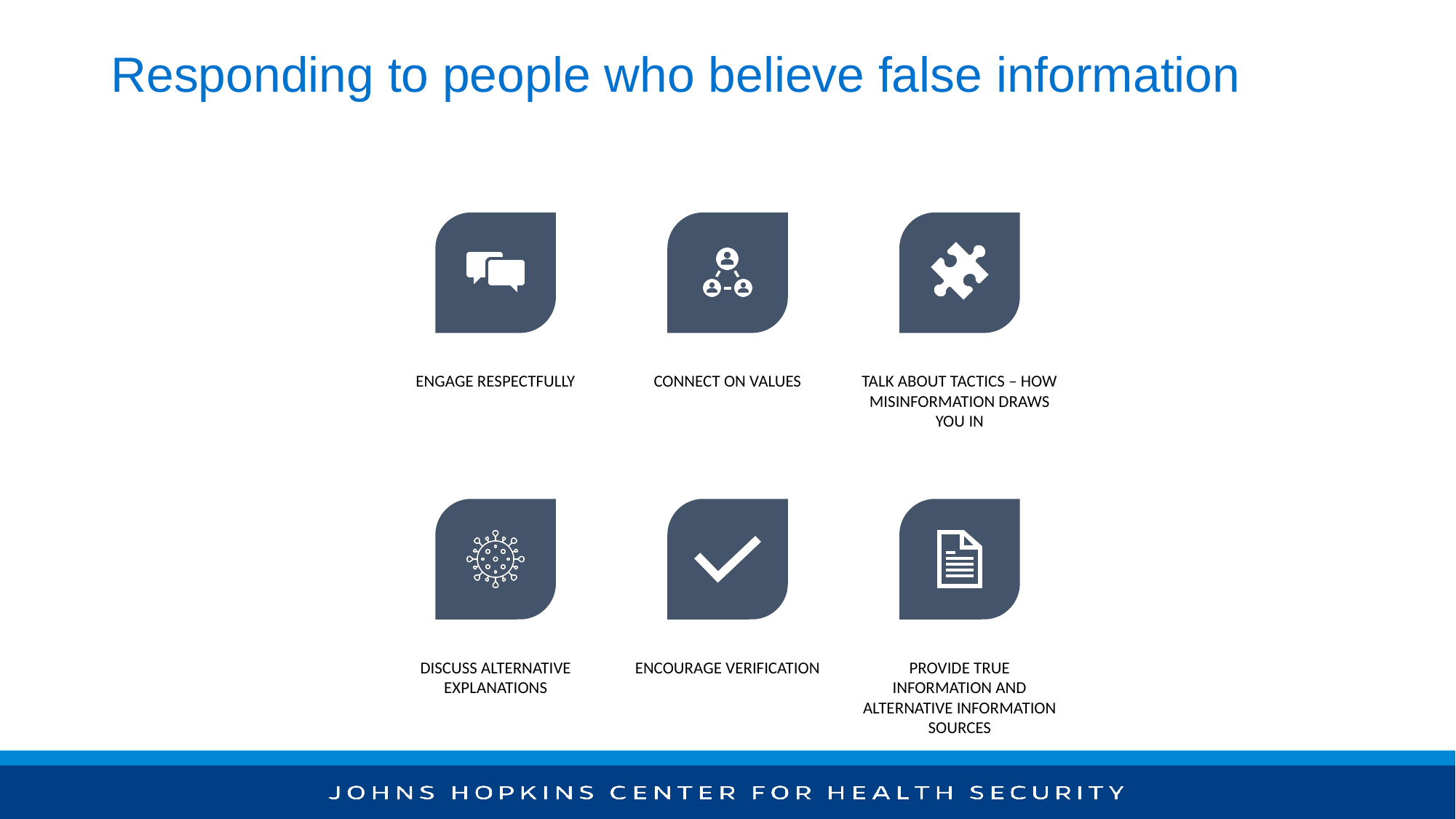

# Responding to people who believe false information
Engage respectfully
Connect on values
Talk about tactics – how misinformation draws you in
Discuss alternative Explanations
Encourage verification
Provide true information and alternative information sources